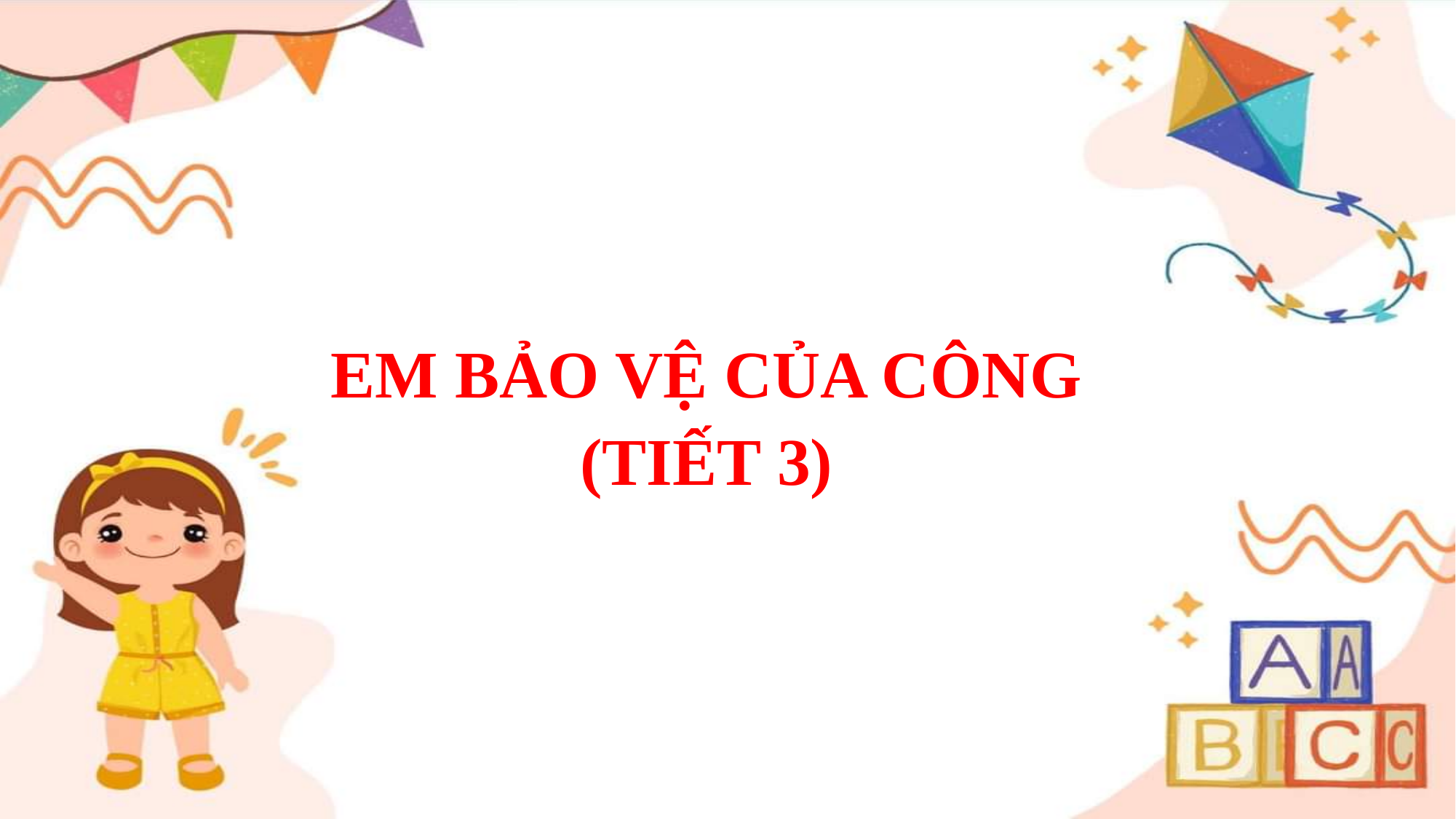

EM BẢO VỆ CỦA CÔNG
(TIẾT 3)